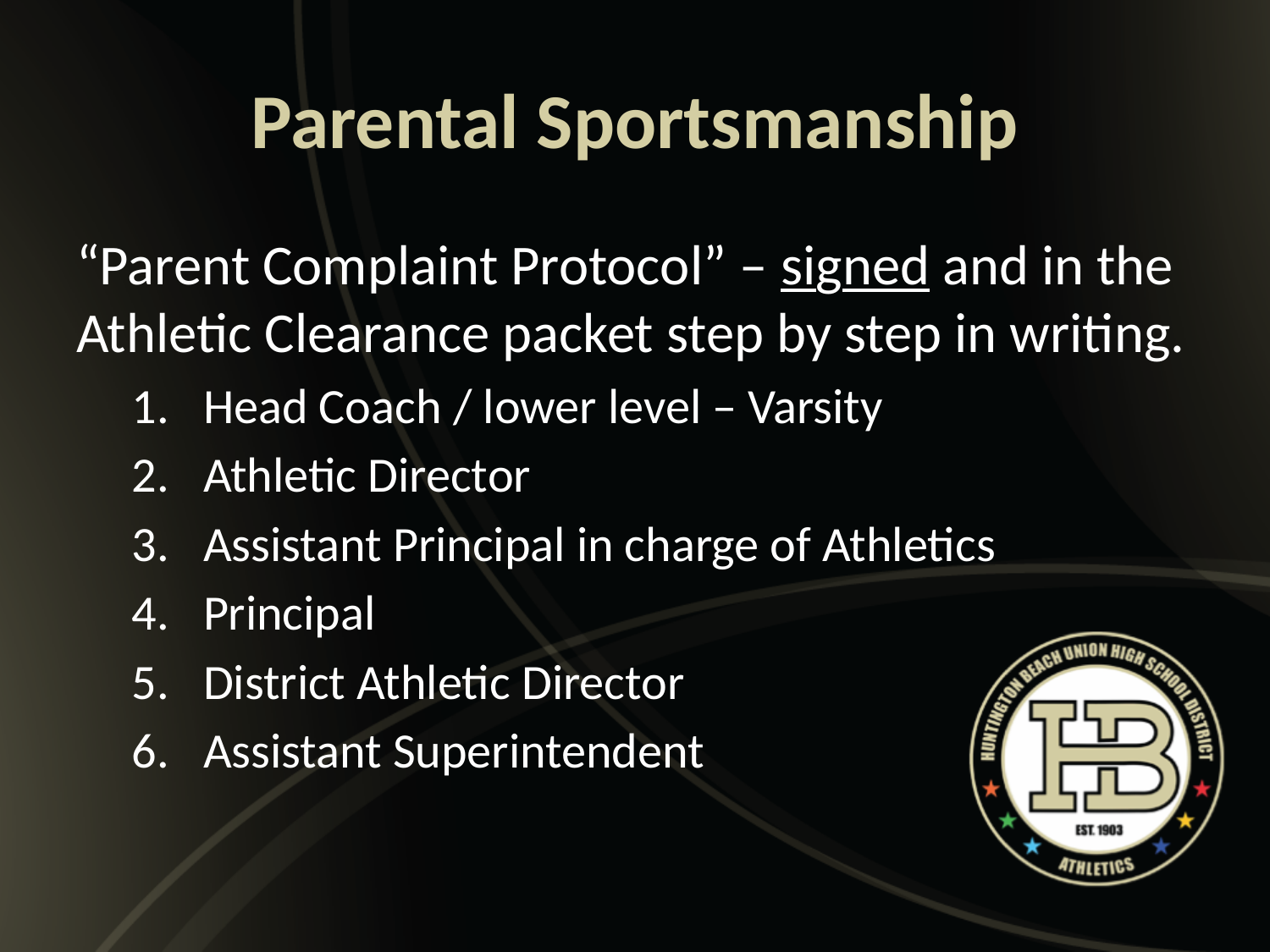

# Parental Sportsmanship
“Parent Complaint Protocol” – signed and in the  Athletic Clearance packet step by step in writing.
Head Coach / lower level – Varsity
Athletic Director
Assistant Principal in charge of Athletics
Principal
District Athletic Director
Assistant Superintendent